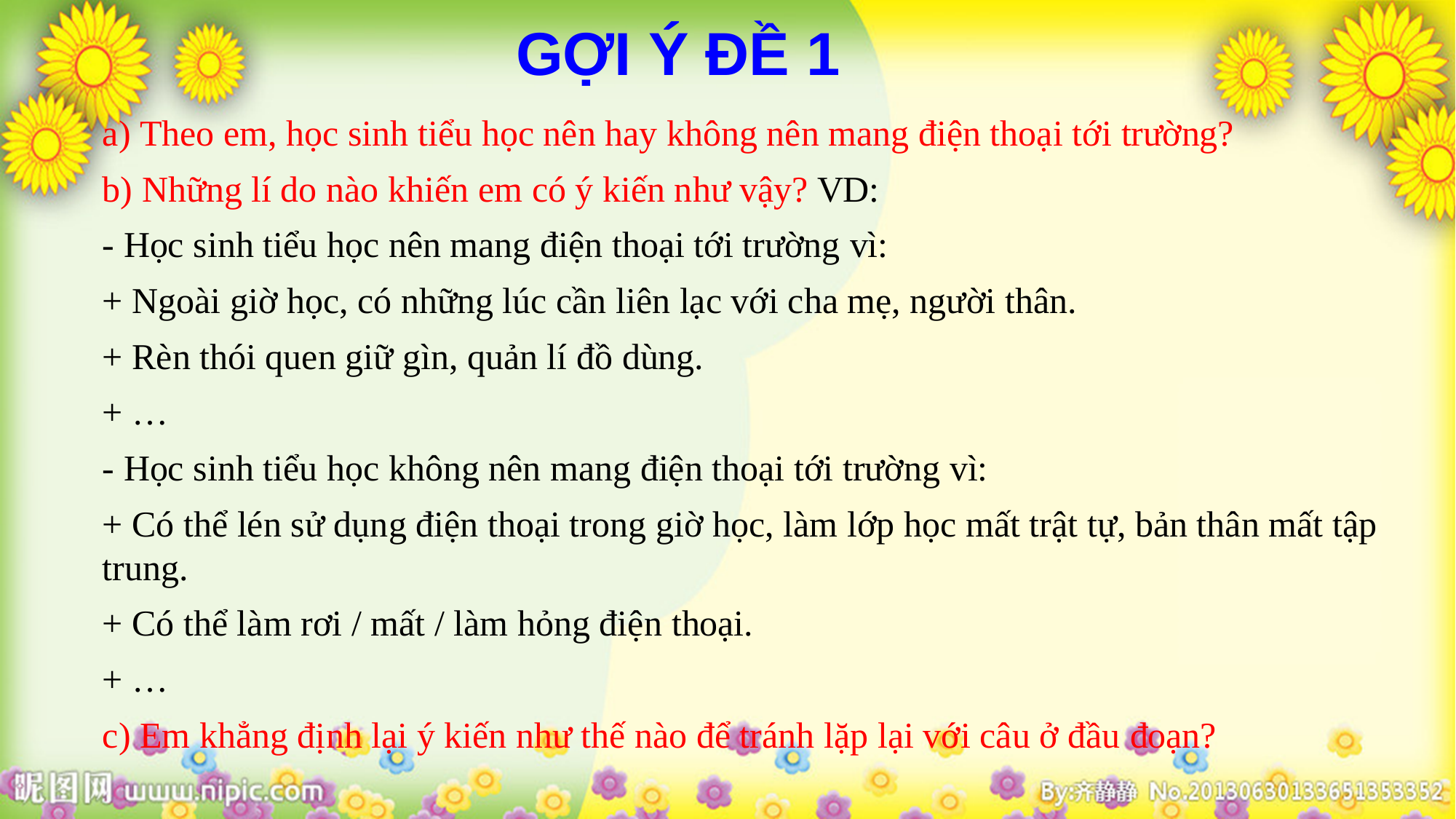

GỢI Ý ĐỀ 1
a) Theo em, học sinh tiểu học nên hay không nên mang điện thoại tới trường?
b) Những lí do nào khiến em có ý kiến như vậy? VD:
- Học sinh tiểu học nên mang điện thoại tới trường vì:
+ Ngoài giờ học, có những lúc cần liên lạc với cha mẹ, người thân.
+ Rèn thói quen giữ gìn, quản lí đồ dùng.
+ …
- Học sinh tiểu học không nên mang điện thoại tới trường vì:
+ Có thể lén sử dụng điện thoại trong giờ học, làm lớp học mất trật tự, bản thân mất tập trung.
+ Có thể làm rơi / mất / làm hỏng điện thoại.
+ …
c) Em khẳng định lại ý kiến như thế nào để tránh lặp lại với câu ở đầu đoạn?